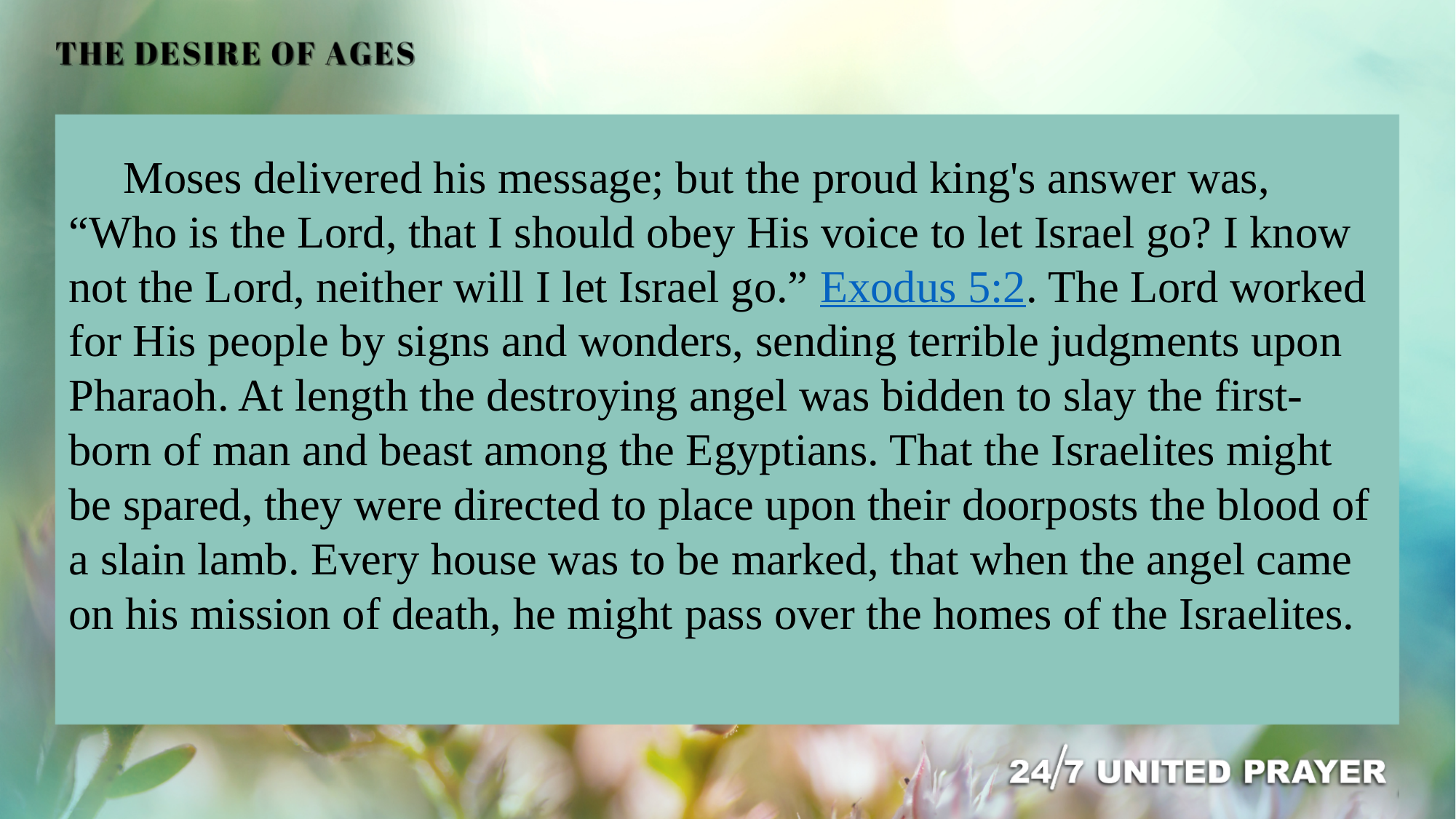

Moses delivered his message; but the proud king's answer was, “Who is the Lord, that I should obey His voice to let Israel go? I know not the Lord, neither will I let Israel go.” Exodus 5:2. The Lord worked for His people by signs and wonders, sending terrible judgments upon Pharaoh. At length the destroying angel was bidden to slay the first-born of man and beast among the Egyptians. That the Israelites might be spared, they were directed to place upon their doorposts the blood of a slain lamb. Every house was to be marked, that when the angel came on his mission of death, he might pass over the homes of the Israelites.